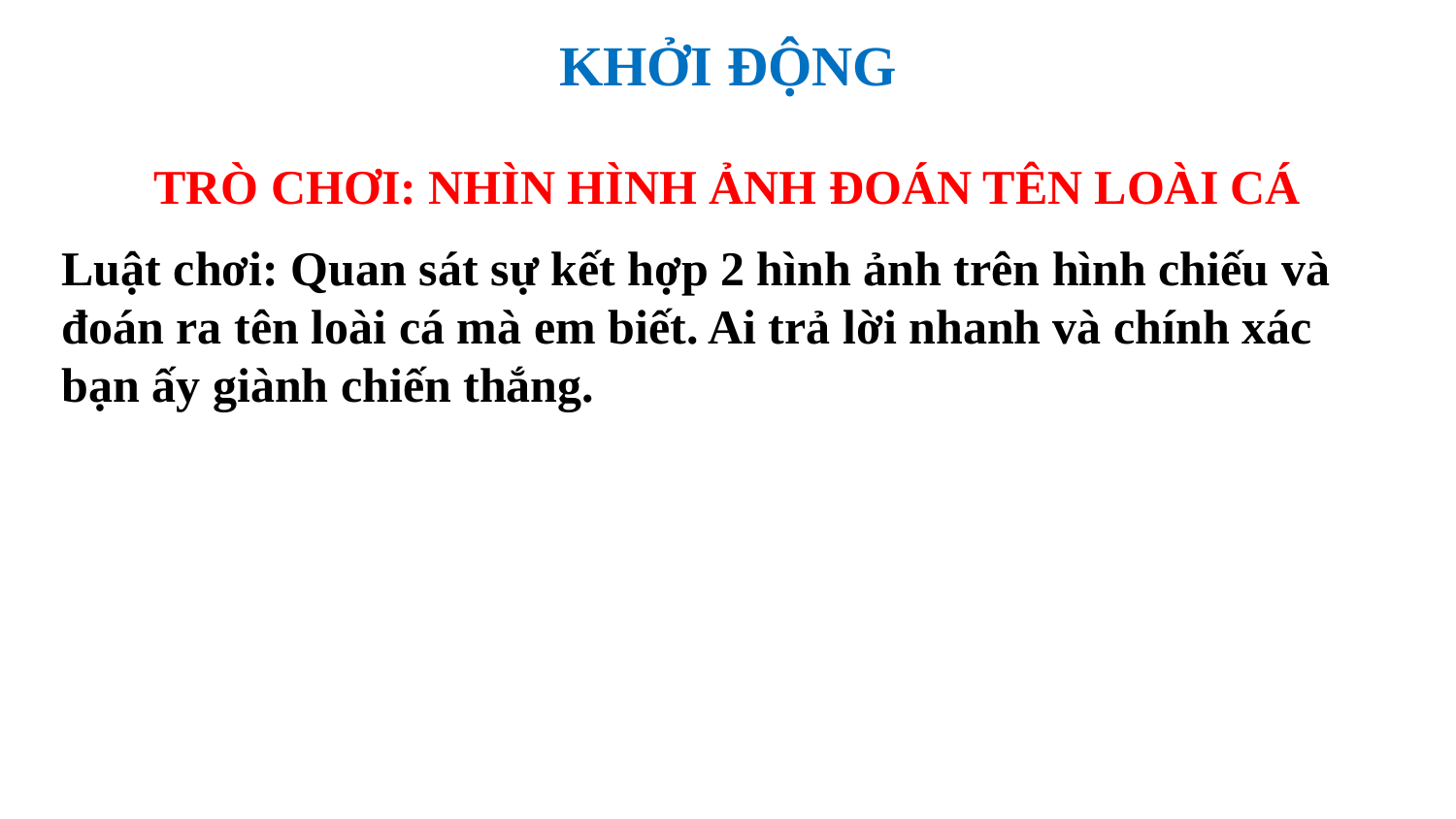

KHỞI ĐỘNG
TRÒ CHƠI: NHÌN HÌNH ẢNH ĐOÁN TÊN LOÀI CÁ
Luật chơi: Quan sát sự kết hợp 2 hình ảnh trên hình chiếu và đoán ra tên loài cá mà em biết. Ai trả lời nhanh và chính xác bạn ấy giành chiến thắng.